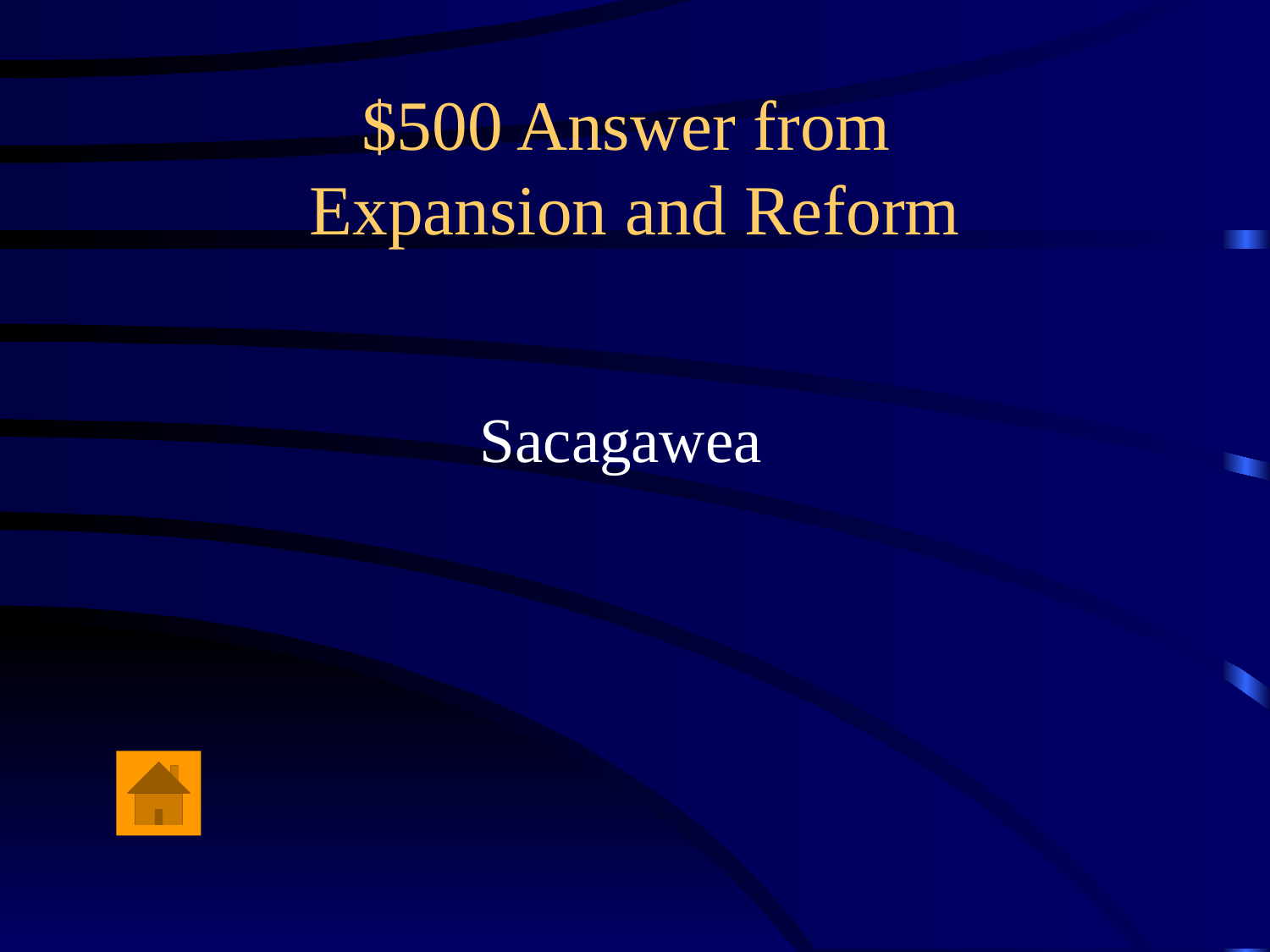

# $500 Answer from Expansion and Reform
Sacagawea